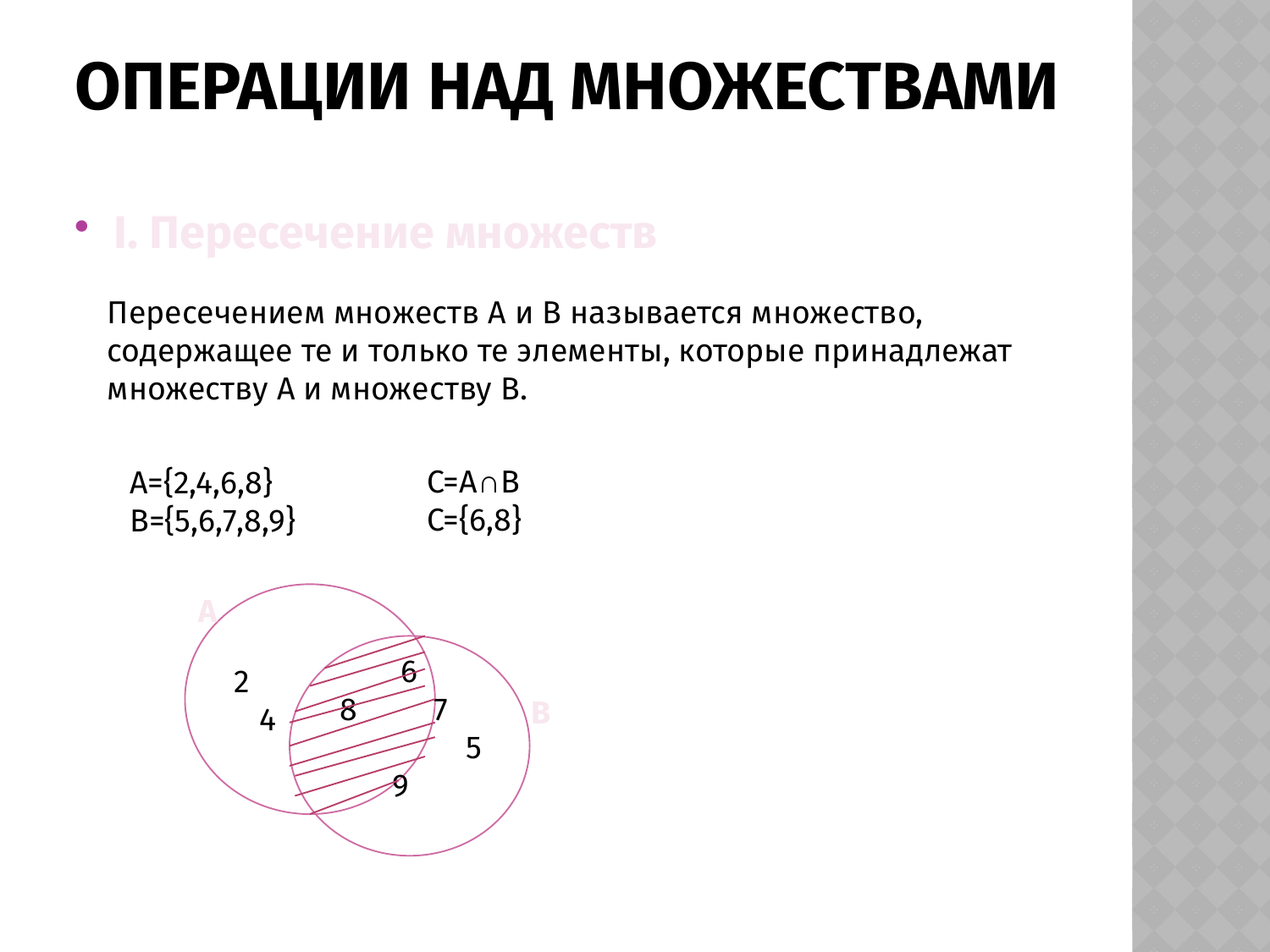

# Операции над множествами
I. Пересечение множеств

Пересечением множеств А и В называется множество, содержащее те и только те элементы, которые принадлежат множеству А и множеству В.
С=А∩В
С={6,8}
А={2,4,6,8}
В={5,6,7,8,9}

2
   4
А
6
8         7     5
9

В